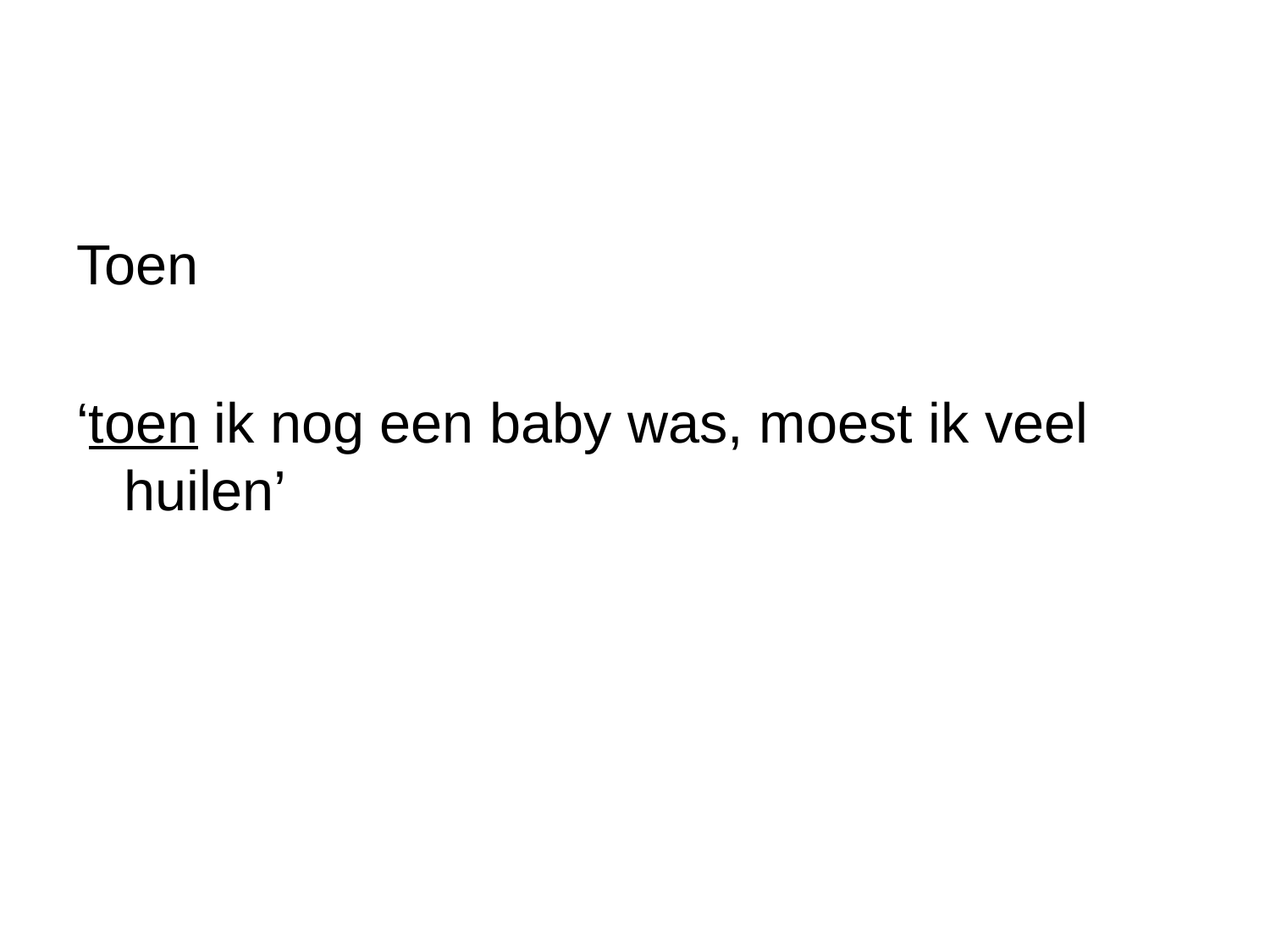

#
Toen

‘toen ik nog een baby was, moest ik veel huilen’